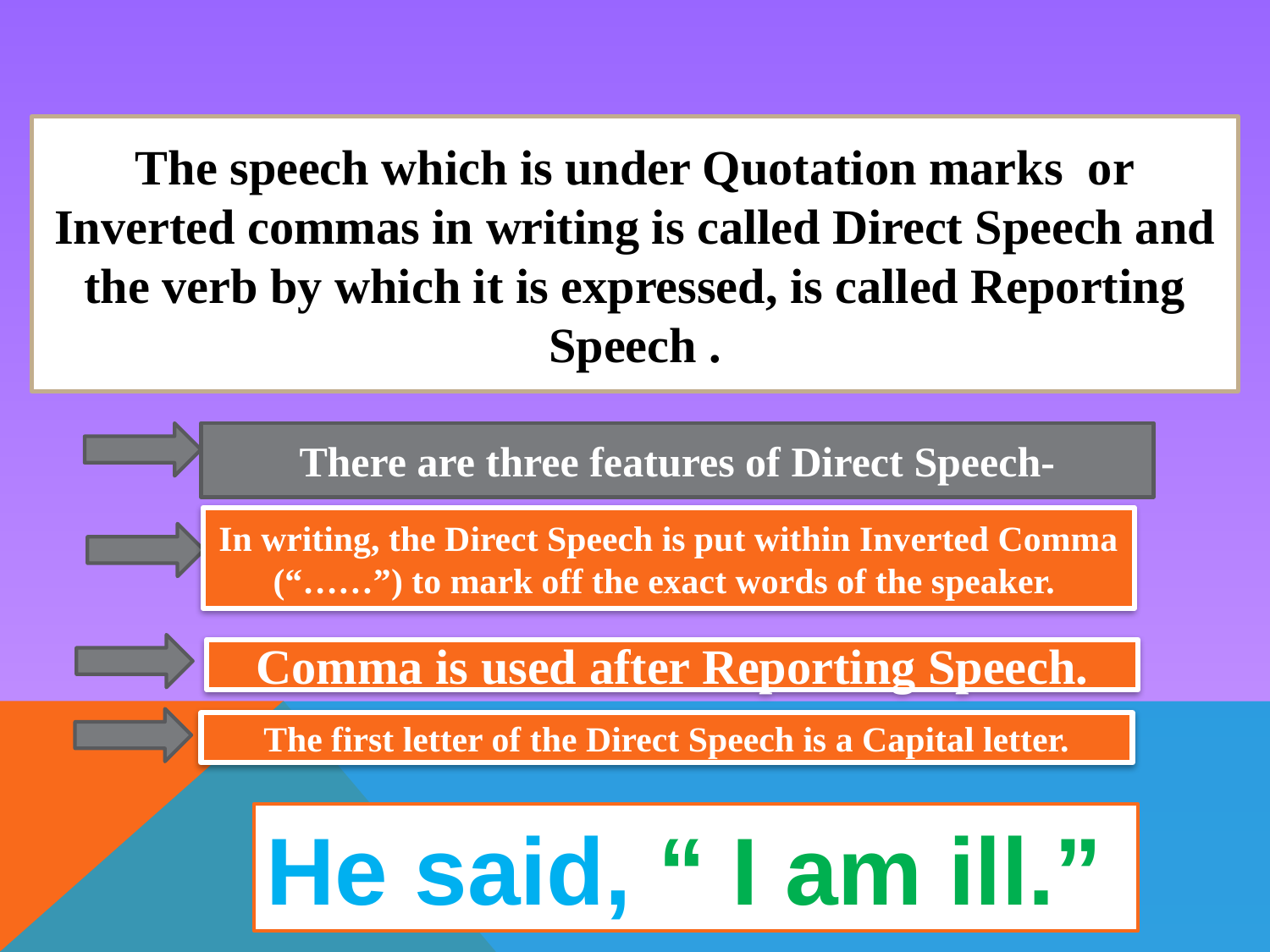

The speech which is under Quotation marks  or Inverted commas in writing is called Direct Speech and the verb by which it is expressed, is called Reporting Speech .

There are three features of Direct Speech-
In writing, the Direct Speech is put within Inverted Comma (“……”) to mark off the exact words of the speaker.

Comma is used after Reporting Speech.

The first letter of the Direct Speech is a Capital letter.
He said, “ I am ill.”